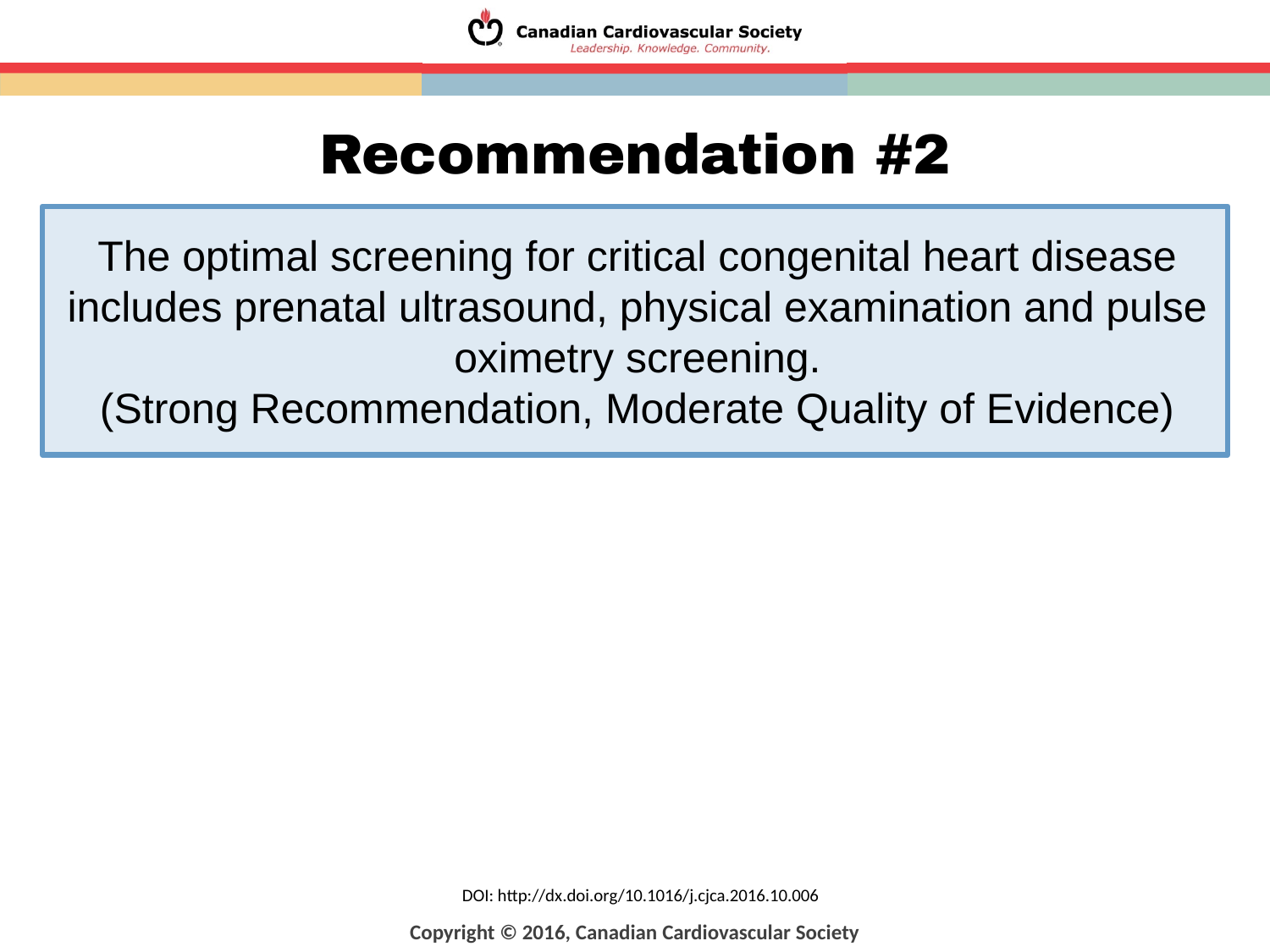

Recommendation #2
The optimal screening for critical congenital heart disease includes prenatal ultrasound, physical examination and pulse oximetry screening.
(Strong Recommendation, Moderate Quality of Evidence)